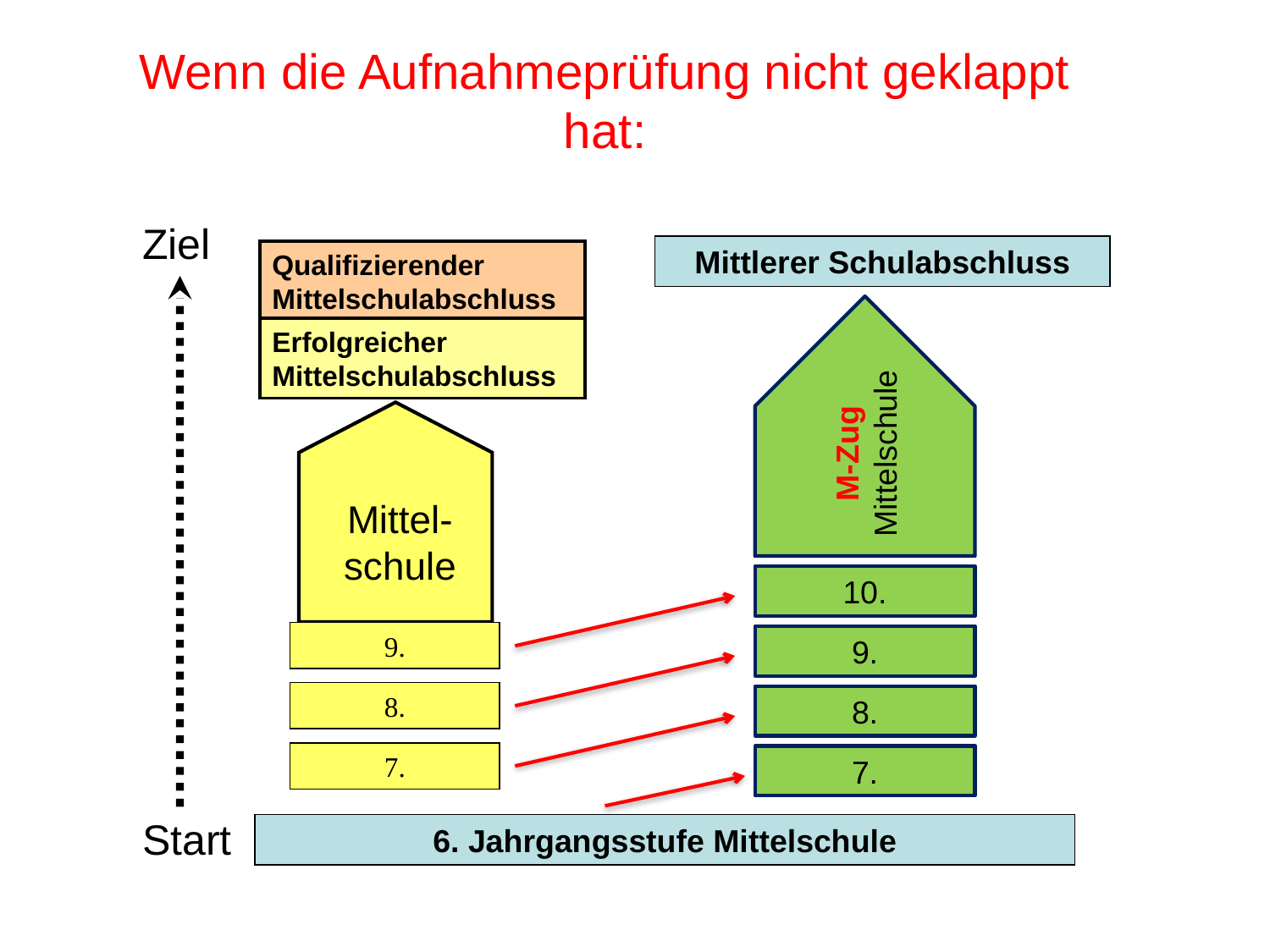

# Wenn die Aufnahmeprüfung nicht geklappt hat:
Ziel

Start
Qualifizierender
Mittelschulabschluss
Erfolgreicher
Mittelschulabschluss

Mittel-schule
Ø 2,00  D,M,E
Jahreszeugnis
10.
9.
9.
8.
8.
7.
7.
6. Jahrgangsstufe Hauptschule
Mittlerer Schulabschluss
M-Zug Mittelschule

10.
9.
8.
7.

6. Jahrgangsstufe Mittelschule